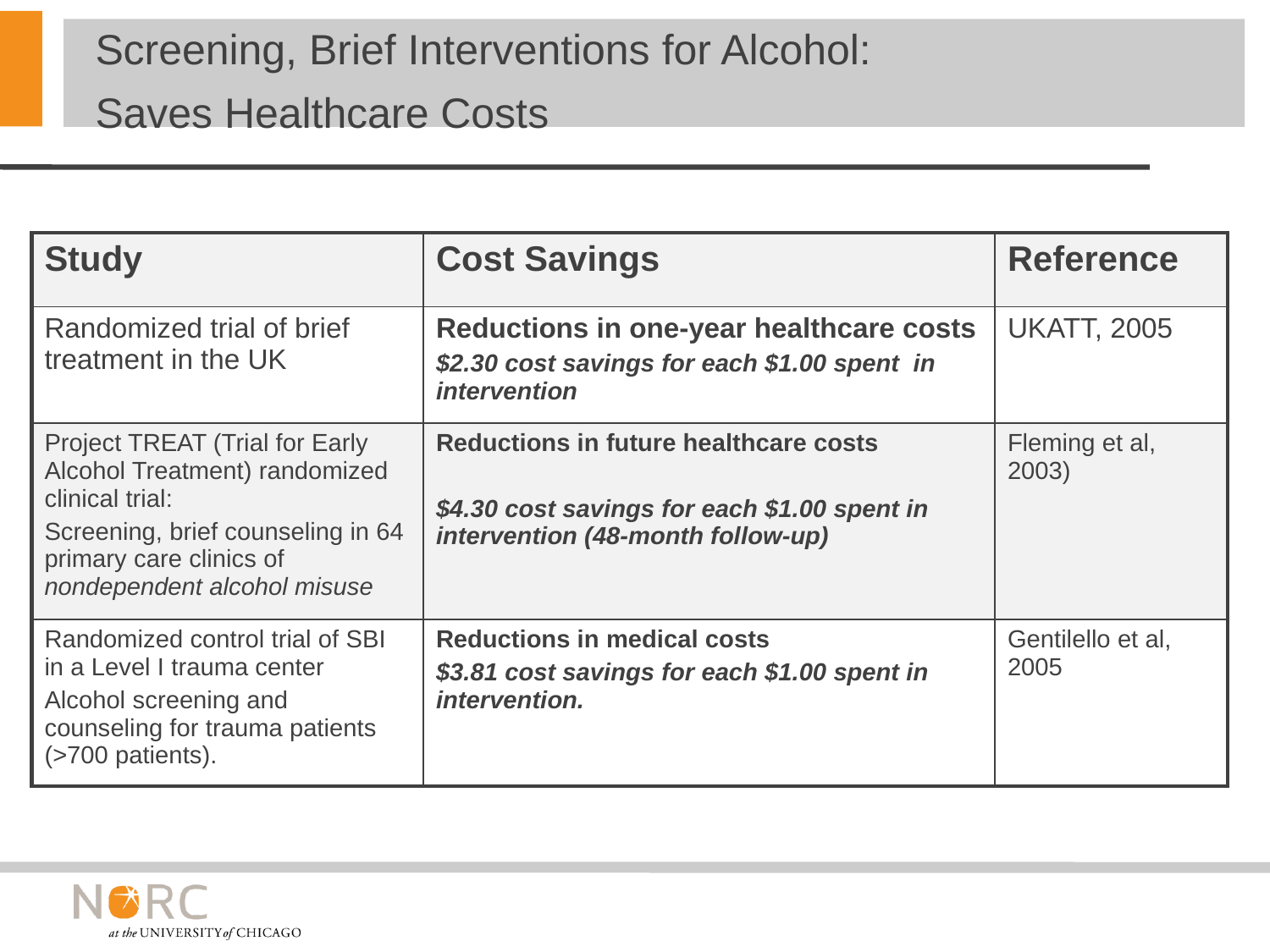

Screening, Brief Interventions for Alcohol:
Saves Healthcare Costs
| Study | Cost Savings | Reference |
| --- | --- | --- |
| Randomized trial of brief treatment in the UK | Reductions in one-year healthcare costs $2.30 cost savings for each $1.00 spent in intervention | UKATT, 2005 |
| Project TREAT (Trial for Early Alcohol Treatment) randomized clinical trial: Screening, brief counseling in 64 primary care clinics of nondependent alcohol misuse | Reductions in future healthcare costs $4.30 cost savings for each $1.00 spent in intervention (48-month follow-up) | Fleming et al, 2003) |
| Randomized control trial of SBI in a Level I trauma center Alcohol screening and counseling for trauma patients (>700 patients). | Reductions in medical costs $3.81 cost savings for each $1.00 spent in intervention. | Gentilello et al, 2005 |